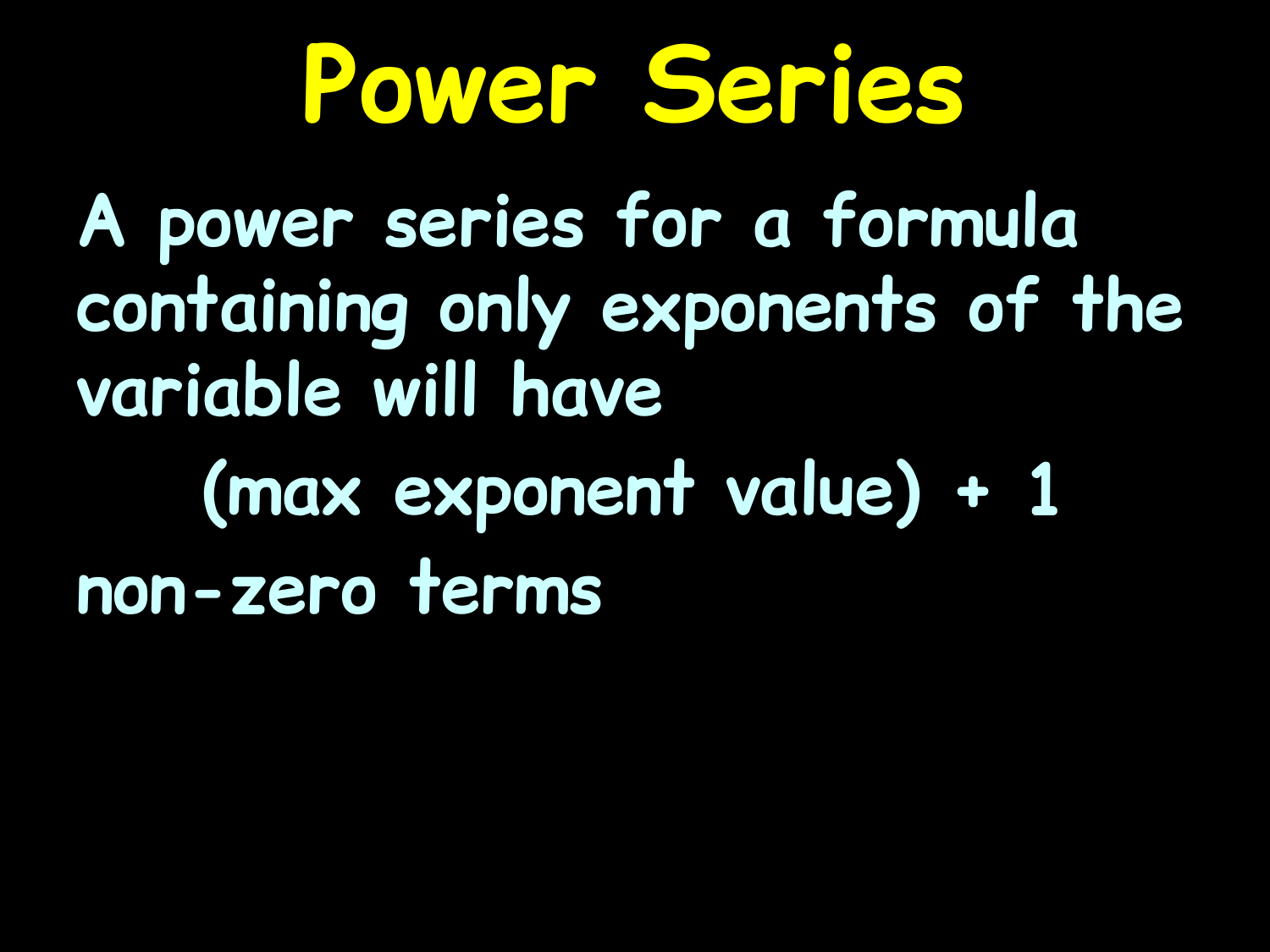

# Power Series
A power series for a formula containing only exponents of the variable will have
(max exponent value) + 1
non-zero terms